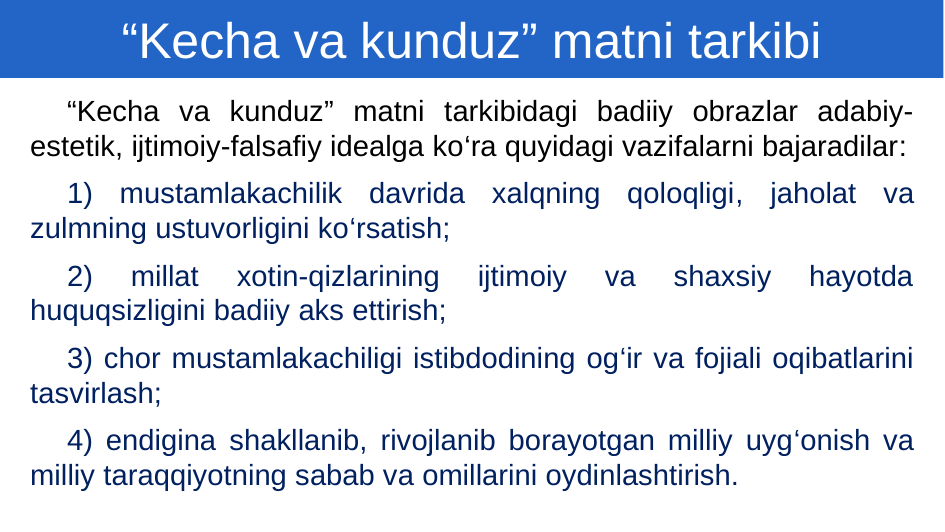

“Kecha va kunduz” matni tarkibi
“Kecha va kunduz” matni tarkibidagi badiiy obrazlar adabiy-estetik, ijtimoiy-falsafiy idealga ko‘ra quyidagi vazifalarni bajaradilar:
1) mustamlakachilik davrida xalqning qoloqligi, jaholat va zulmning ustuvorligini ko‘rsatish;
2) millat xotin-qizlarining ijtimoiy va shaxsiy hayotda huquqsizligini badiiy aks ettirish;
3) chor mustamlakachiligi istibdodining og‘ir va fojiali oqibatlarini tasvirlash;
4) endigina shakllanib, rivojlanib borayotgan milliy uyg‘onish va milliy taraqqiyotning sabab va omillarini oydinlashtirish.